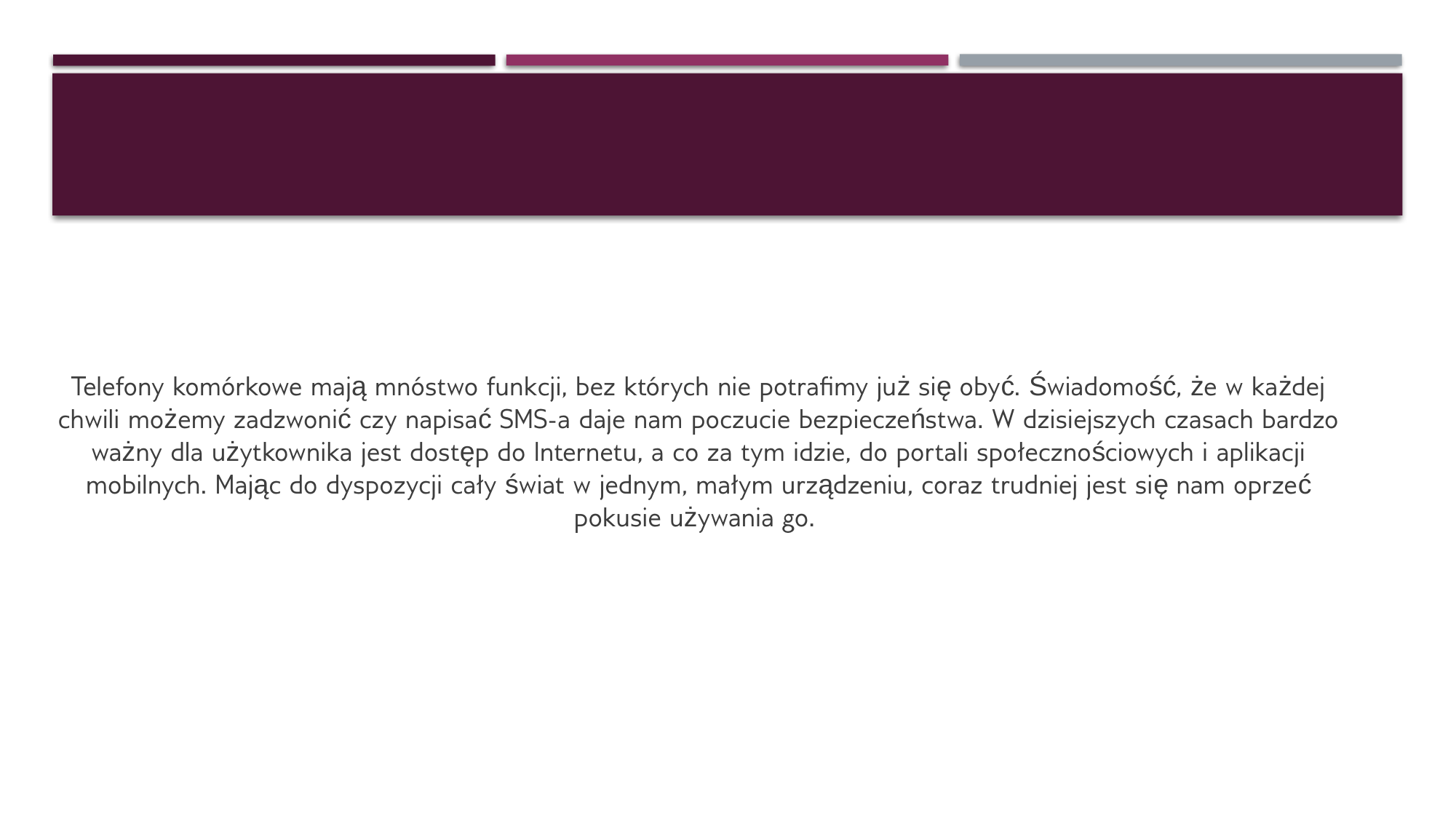

Telefony komórkowe mają mnóstwo funkcji, bez których nie potrafimy już się obyć. Świadomość, że w każdej chwili możemy zadzwonić czy napisać SMS-a daje nam poczucie bezpieczeństwa. W dzisiejszych czasach bardzo ważny dla użytkownika jest dostęp do Internetu, a co za tym idzie, do portali społecznościowych i aplikacji mobilnych. Mając do dyspozycji cały świat w jednym, małym urządzeniu, coraz trudniej jest się nam oprzeć pokusie używania go.